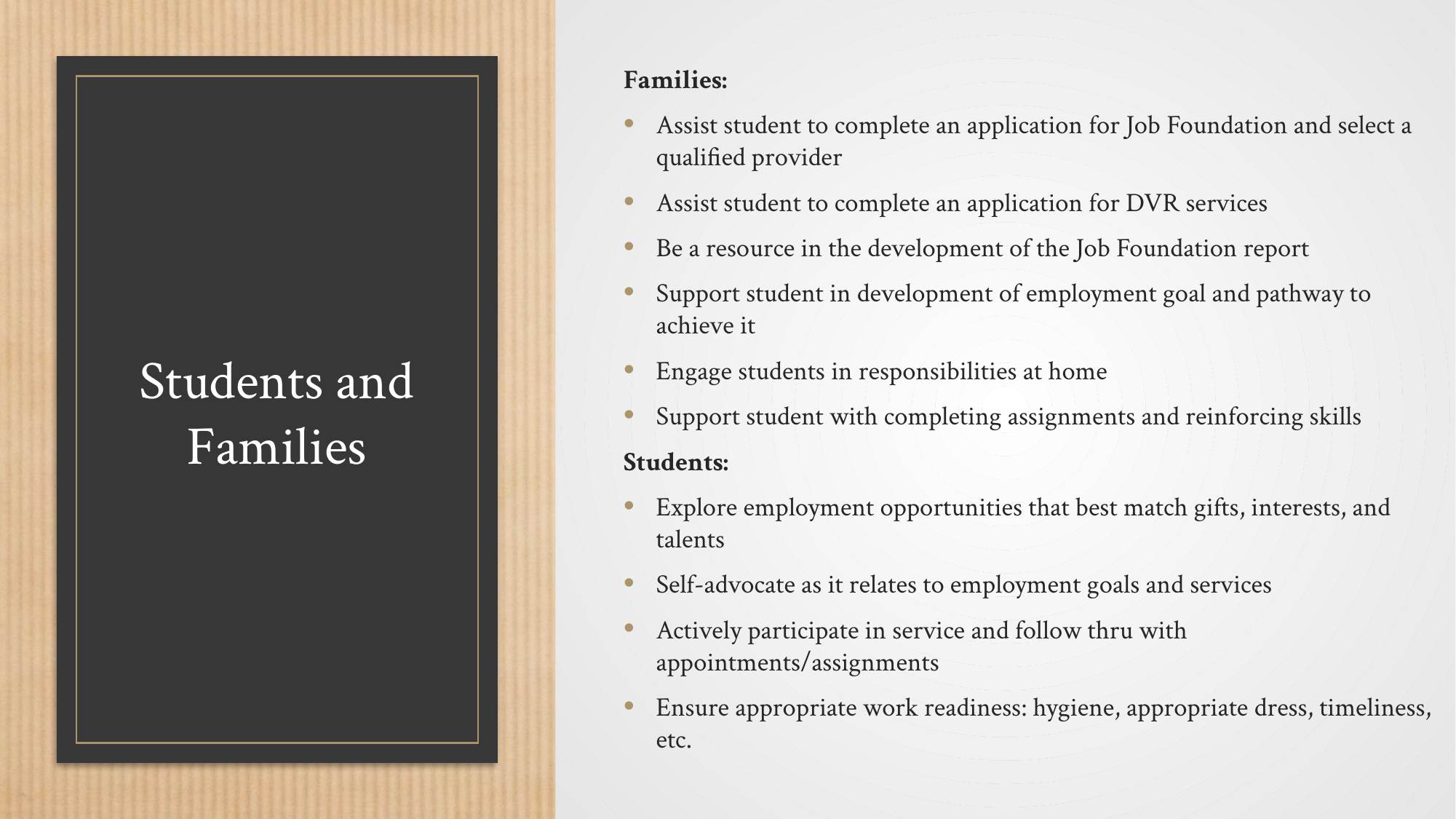

Families:
Assist student to complete an application for Job Foundation and select a qualified provider
Assist student to complete an application for DVR services
Be a resource in the development of the Job Foundation report
Support student in development of employment goal and pathway to achieve it
Engage students in responsibilities at home
Support student with completing assignments and reinforcing skills
Students:
Explore employment opportunities that best match gifts, interests, and talents
Self-advocate as it relates to employment goals and services
Actively participate in service and follow thru with appointments/assignments
Ensure appropriate work readiness: hygiene, appropriate dress, timeliness, etc.

# Students and Families